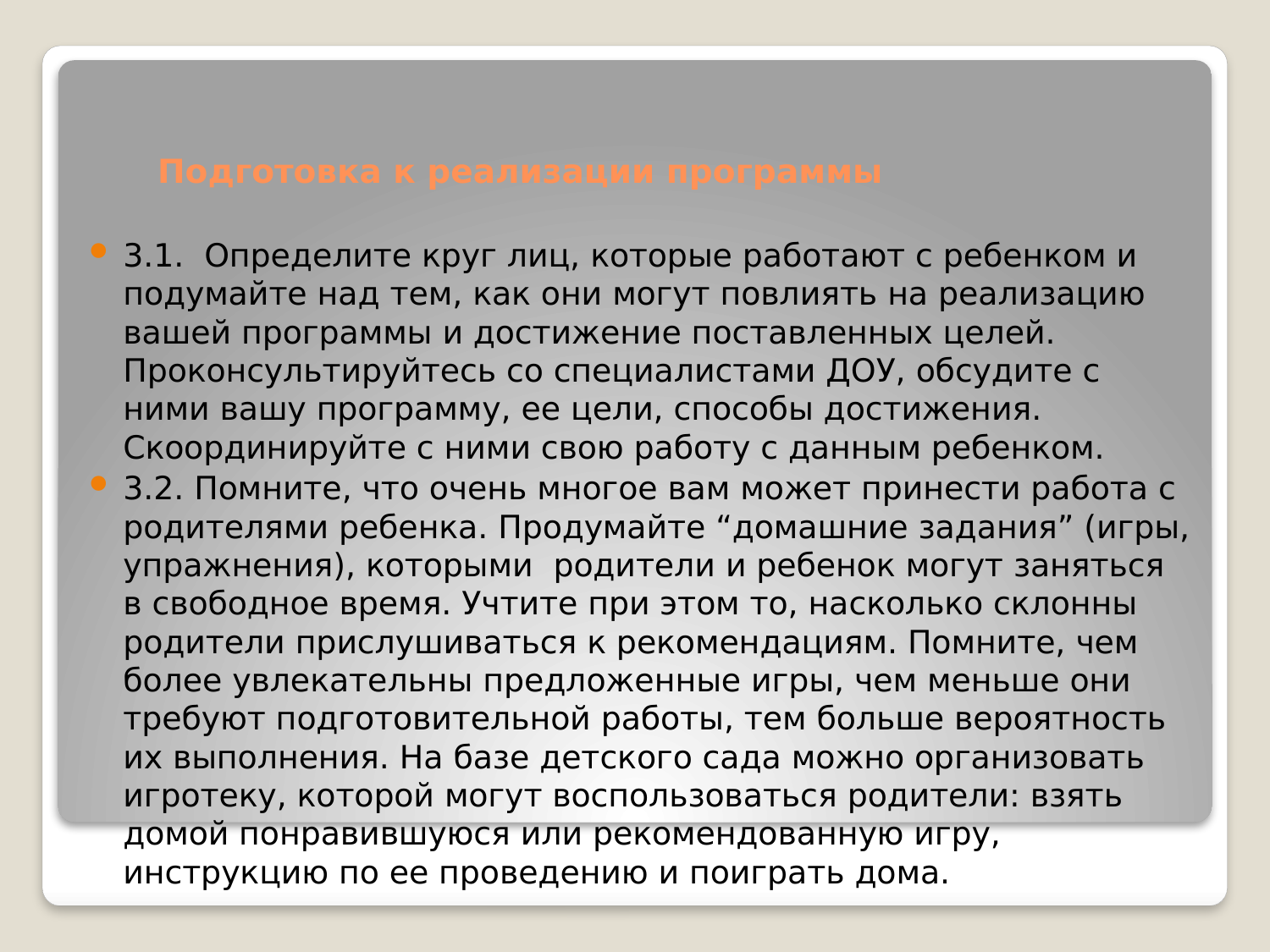

# Подготовка к реализации программы
3.1.  Определите круг лиц, которые работают с ребенком и подумайте над тем, как они могут повлиять на реализацию вашей программы и достижение поставленных целей. Проконсультируйтесь со специалистами ДОУ, обсудите с ними вашу программу, ее цели, способы достижения. Скоординируйте с ними свою работу с данным ребенком.
3.2. Помните, что очень многое вам может принести работа с родителями ребенка. Продумайте “домашние задания” (игры, упражнения), которыми  родители и ребенок могут заняться в свободное время. Учтите при этом то, насколько склонны родители прислушиваться к рекомендациям. Помните, чем более увлекательны предложенные игры, чем меньше они требуют подготовительной работы, тем больше вероятность их выполнения. На базе детского сада можно организовать игротеку, которой могут воспользоваться родители: взять домой понравившуюся или рекомендованную игру, инструкцию по ее проведению и поиграть дома.